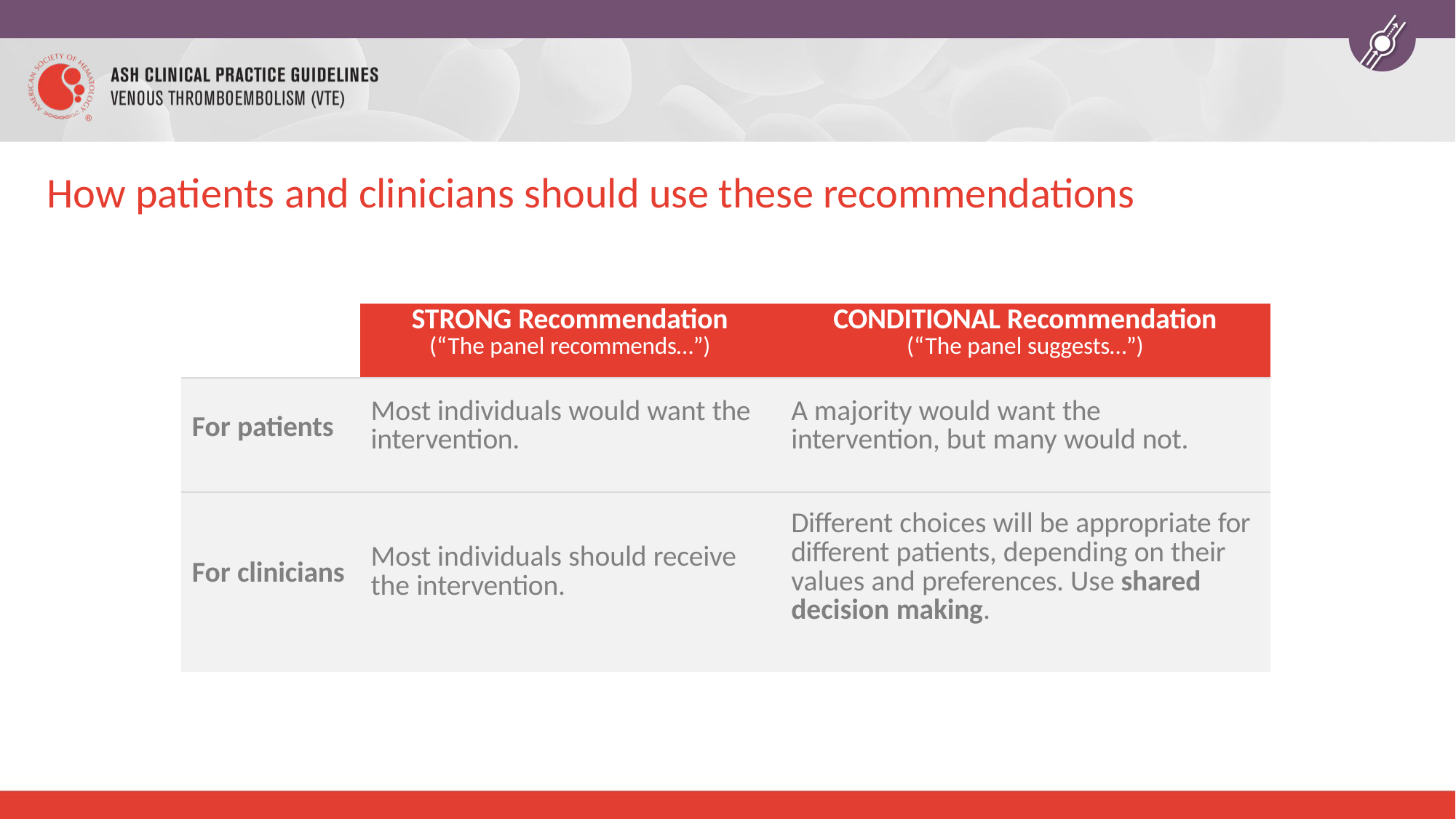

How patients and clinicians should use these recommendations
|  | STRONG Recommendation (“The panel recommends…”) | CONDITIONAL Recommendation (“The panel suggests…”) |
| --- | --- | --- |
| For patients | Most individuals would want the intervention. | A majority would want the intervention, but many would not. |
| For clinicians | Most individuals should receive the intervention. | Different choices will be appropriate for different patients, depending on their values and preferences. Use shared decision making. |